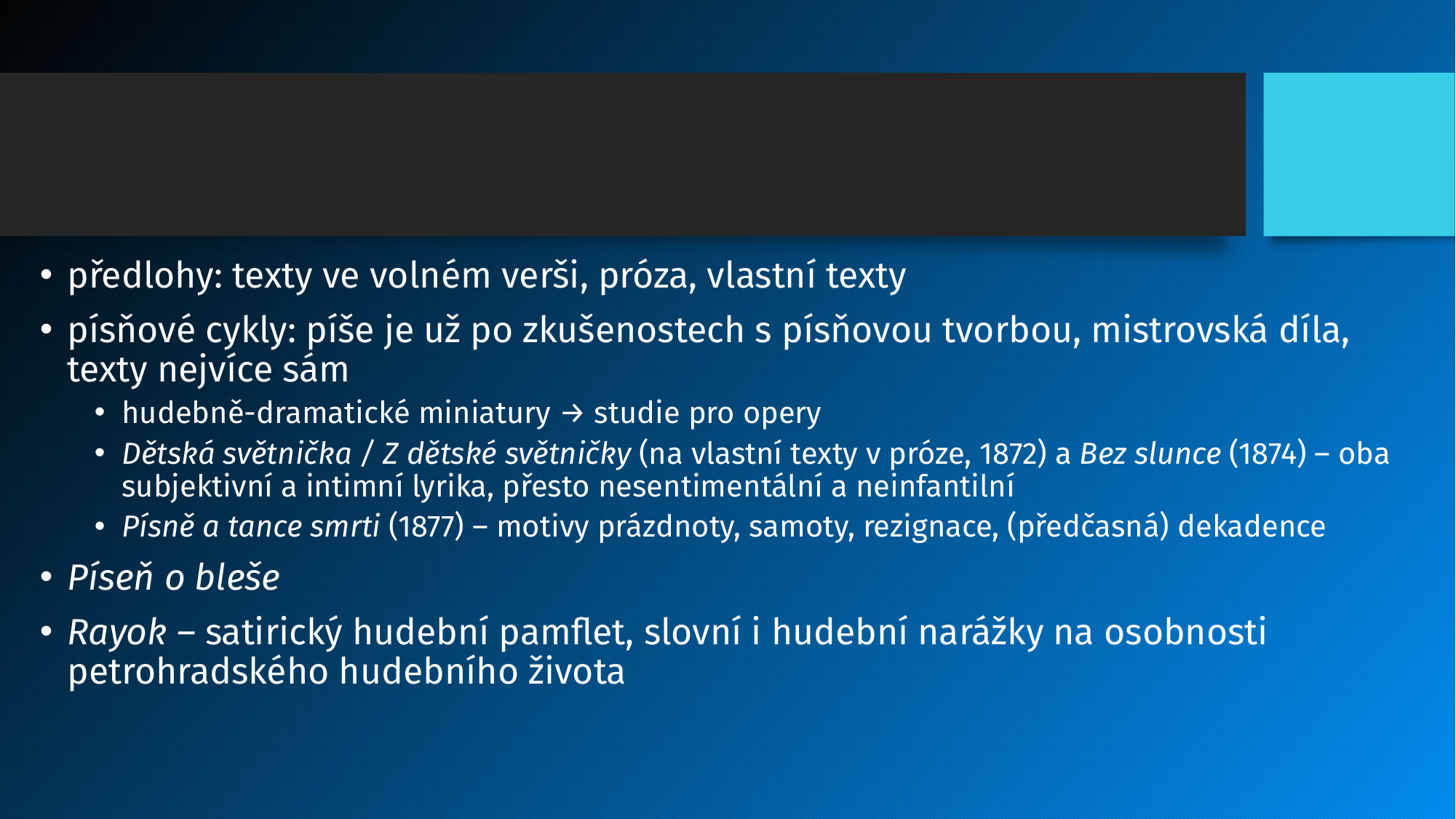

#
předlohy: texty ve volném verši, próza, vlastní texty
písňové cykly: píše je už po zkušenostech s písňovou tvorbou, mistrovská díla, texty nejvíce sám
hudebně-dramatické miniatury → studie pro opery
Dětská světnička / Z dětské světničky (na vlastní texty v próze, 1872) a Bez slunce (1874) – oba subjektivní a intimní lyrika, přesto nesentimentální a neinfantilní
Písně a tance smrti (1877) – motivy prázdnoty, samoty, rezignace, (předčasná) dekadence
Píseň o bleše
Rayok – satirický hudební pamflet, slovní i hudební narážky na osobnosti petrohradského hudebního života